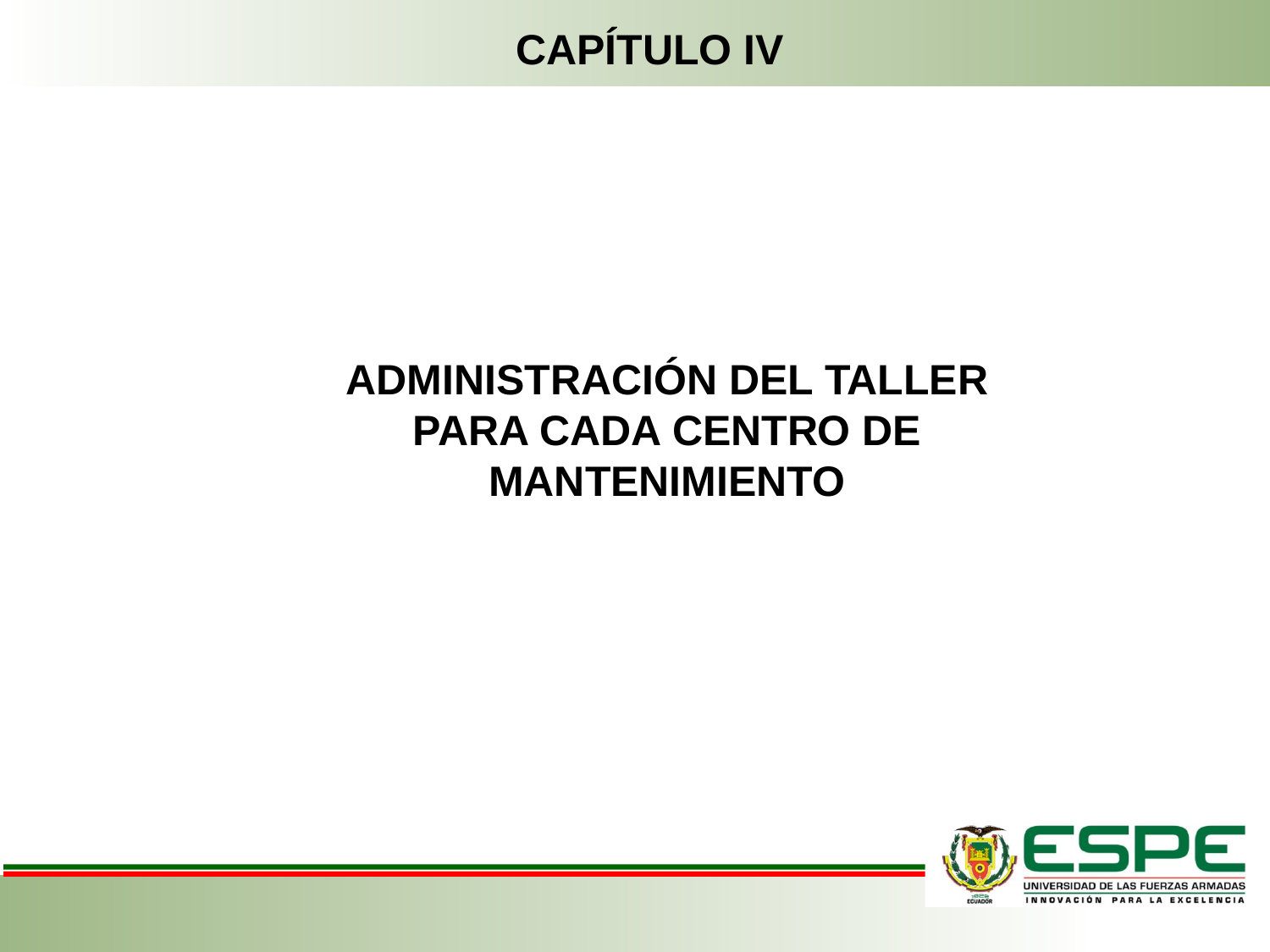

CAPÍTULO IV

ADMINISTRACIÓN DEL TALLER PARA CADA CENTRO DE MANTENIMIENTO